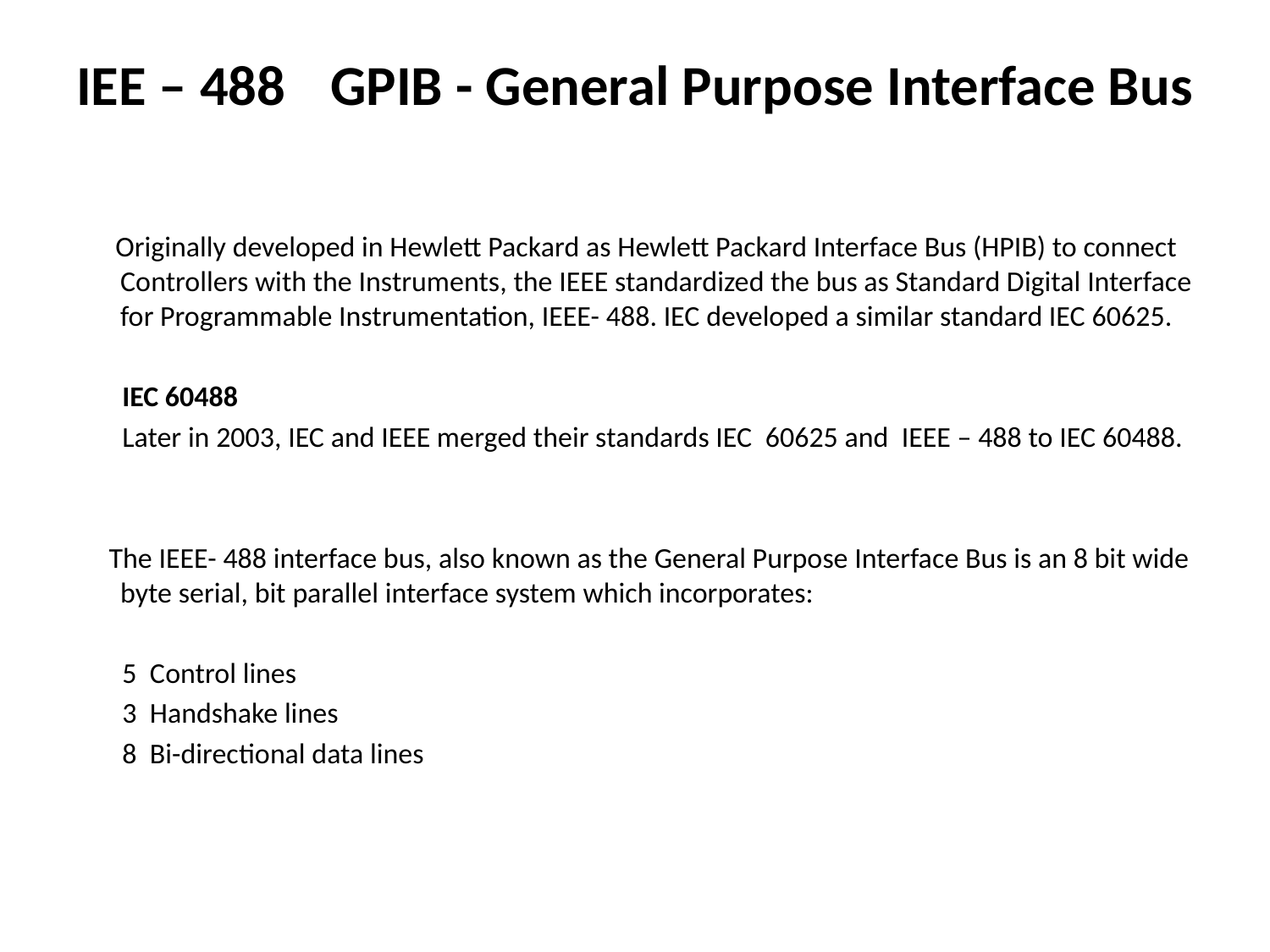

# IEE – 488	GPIB - General Purpose Interface Bus
      Originally developed in Hewlett Packard as Hewlett Packard Interface Bus (HPIB) to connect Controllers with the Instruments, the IEEE standardized the bus as Standard Digital Interface for Programmable Instrumentation, IEEE- 488. IEC developed a similar standard IEC 60625.

       IEC 60488
       Later in 2003, IEC and IEEE merged their standards IEC  60625 and  IEEE – 488 to IEC 60488.

     The IEEE- 488 interface bus, also known as the General Purpose Interface Bus is an 8 bit wide byte serial, bit parallel interface system which incorporates:

       5  Control lines
       3  Handshake lines
       8  Bi-directional data lines